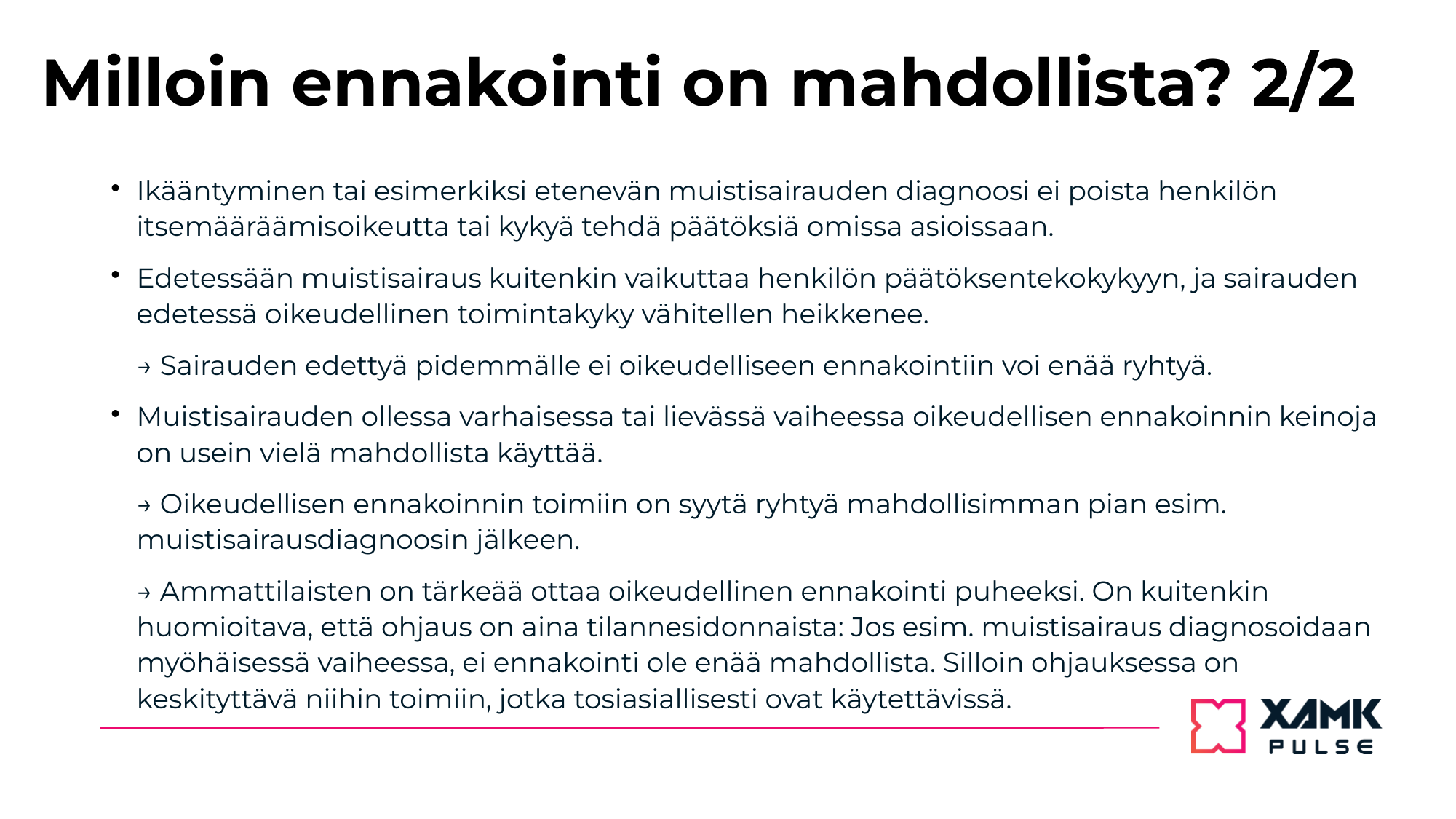

# Milloin ennakointi on mahdollista? 2/2
Ikääntyminen tai esimerkiksi etenevän muistisairauden diagnoosi ei poista henkilön itsemääräämisoikeutta tai kykyä tehdä päätöksiä omissa asioissaan.
Edetessään muistisairaus kuitenkin vaikuttaa henkilön päätöksentekokykyyn, ja sairauden edetessä oikeudellinen toimintakyky vähitellen heikkenee.
→ Sairauden edettyä pidemmälle ei oikeudelliseen ennakointiin voi enää ryhtyä.
Muistisairauden ollessa varhaisessa tai lievässä vaiheessa oikeudellisen ennakoinnin keinoja on usein vielä mahdollista käyttää.
→ Oikeudellisen ennakoinnin toimiin on syytä ryhtyä mahdollisimman pian esim. muistisairausdiagnoosin jälkeen.
→ Ammattilaisten on tärkeää ottaa oikeudellinen ennakointi puheeksi. On kuitenkin huomioitava, että ohjaus on aina tilannesidonnaista: Jos esim. muistisairaus diagnosoidaan myöhäisessä vaiheessa, ei ennakointi ole enää mahdollista. Silloin ohjauksessa on keskityttävä niihin toimiin, jotka tosiasiallisesti ovat käytettävissä.